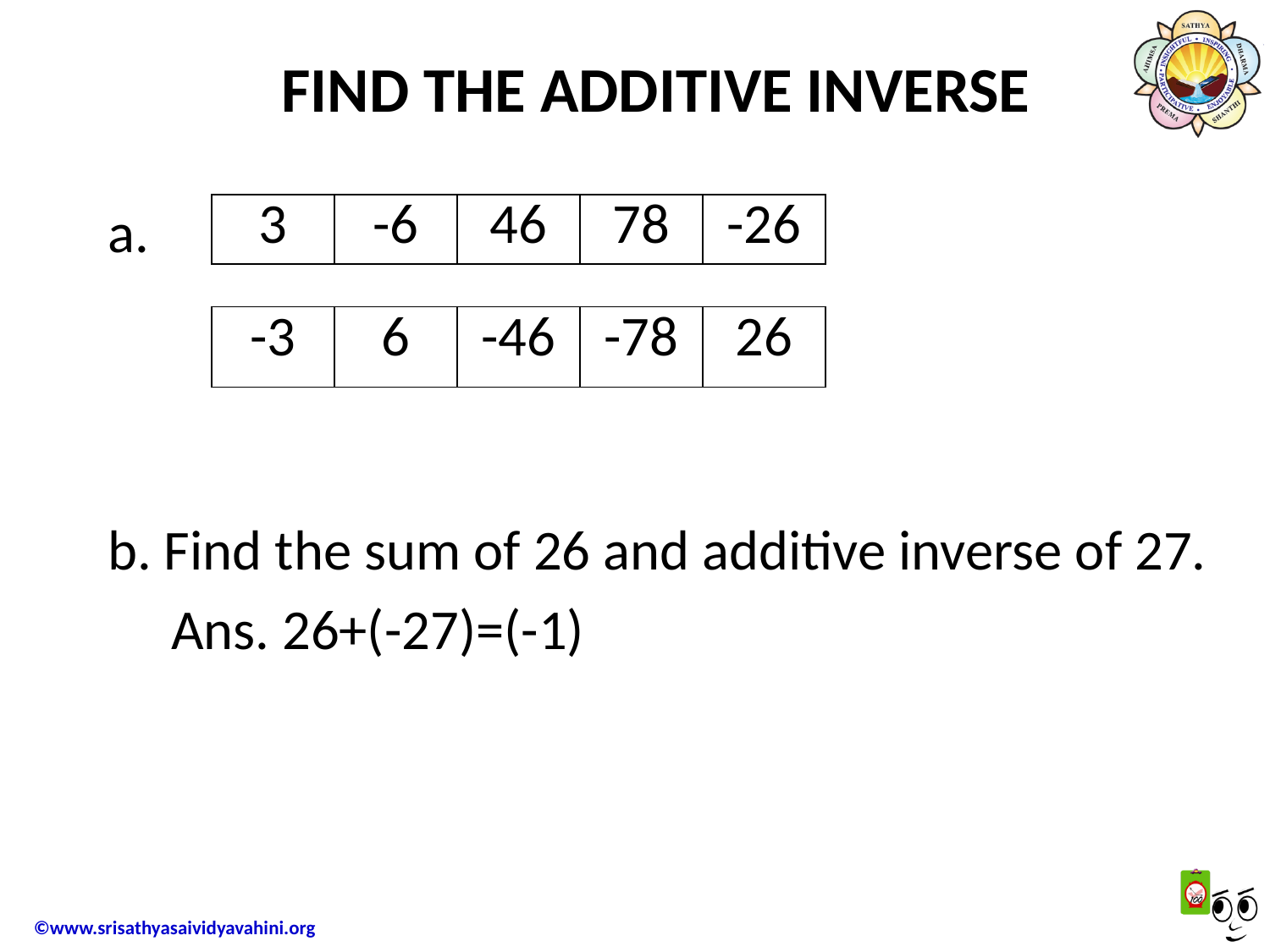

# FIND THE ADDITIVE INVERSE
a.
| 3 | -6 | 46 | 78 | -26 |
| --- | --- | --- | --- | --- |
| -3 | 6 | -46 | -78 | 26 |
| --- | --- | --- | --- | --- |
b. Find the sum of 26 and additive inverse of 27.
     Ans. 26+(-27)=(-1)